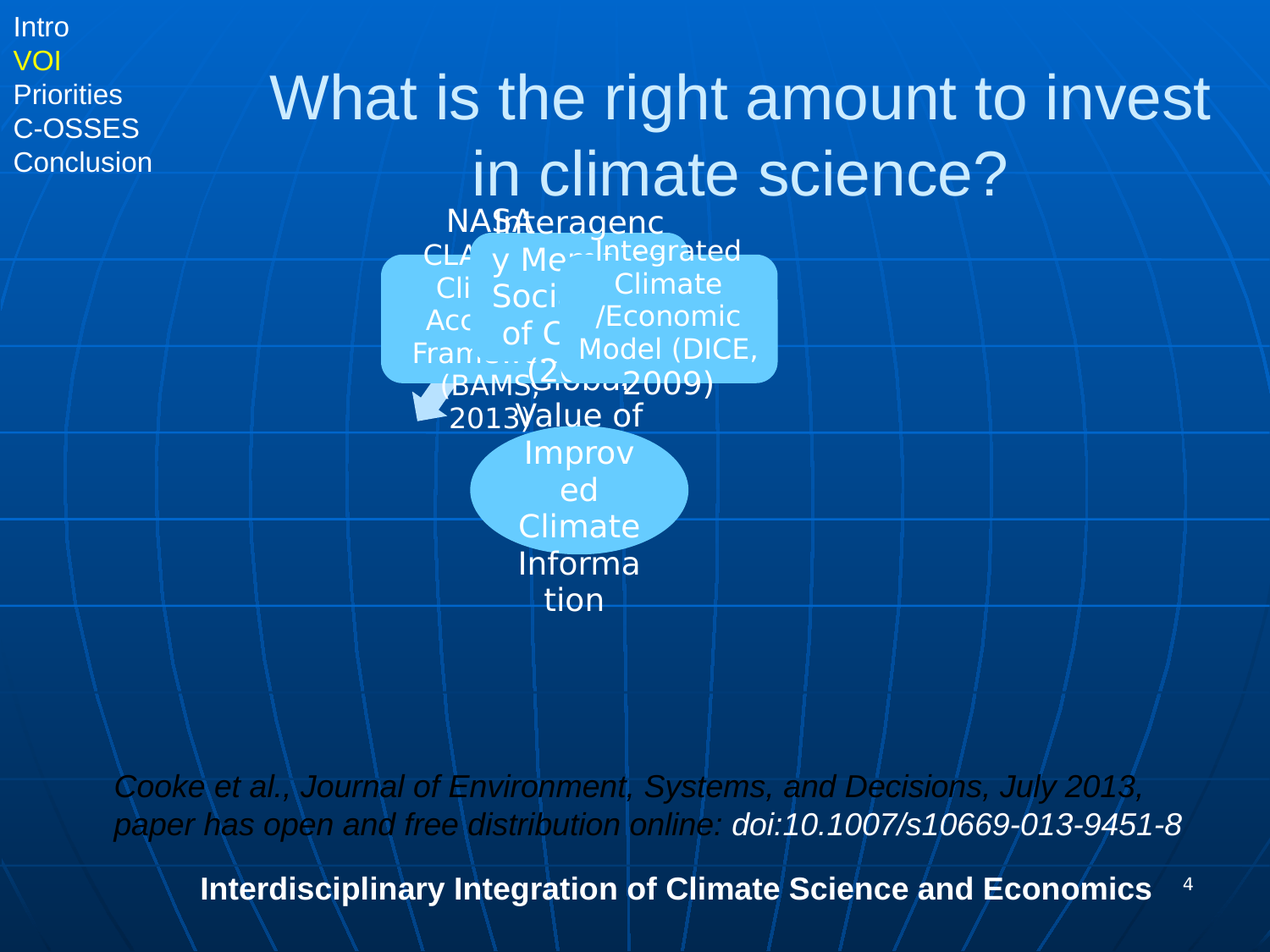

Intro
VOI
Priorities
C-OSSES
Conclusion
# What is the right amount to invest in climate science?

Cooke et al., Journal of Environment, Systems, and Decisions, July 2013,
paper has open and free distribution online: doi:10.1007/s10669-013-9451-8
 Interdisciplinary Integration of Climate Science and Economics
4